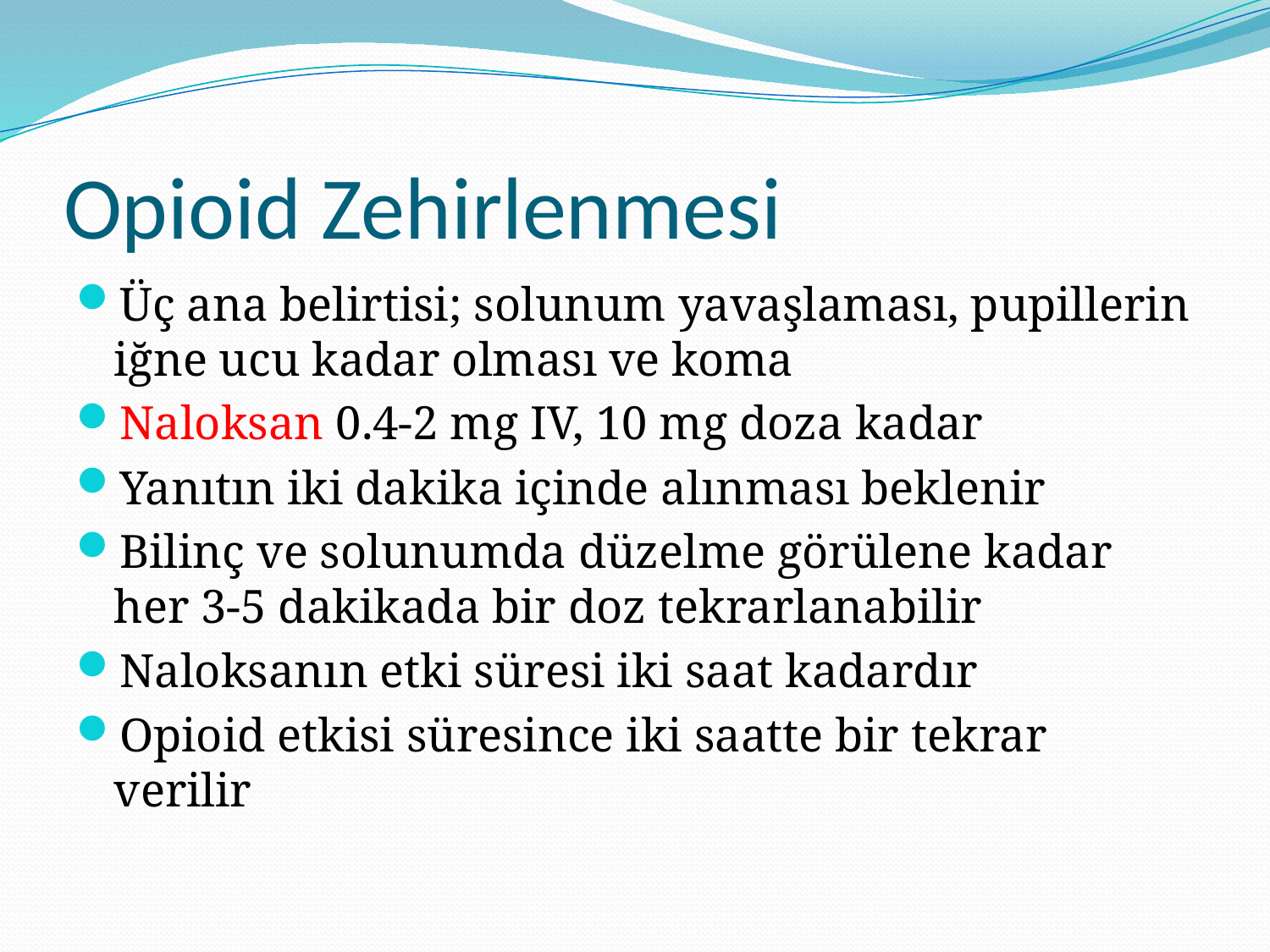

# Opioid Zehirlenmesi
Üç ana belirtisi; solunum yavaşlaması, pupillerin iğne ucu kadar olması ve koma
Naloksan 0.4-2 mg IV, 10 mg doza kadar
Yanıtın iki dakika içinde alınması beklenir
Bilinç ve solunumda düzelme görülene kadar her 3-5 dakikada bir doz tekrarlanabilir
Naloksanın etki süresi iki saat kadardır
Opioid etkisi süresince iki saatte bir tekrar verilir